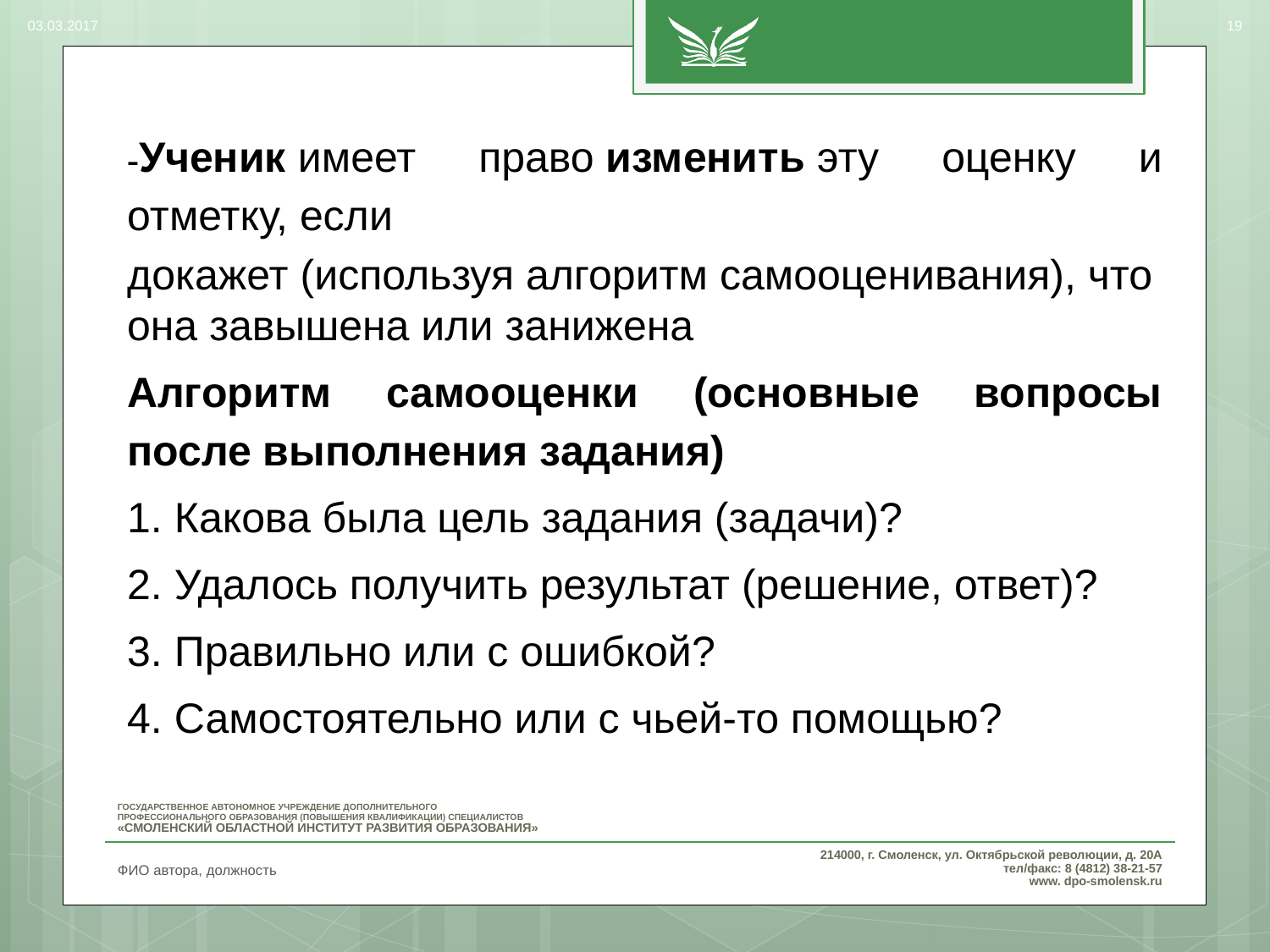

03.03.2017
19
-Ученик имеет право изменить эту оценку и отметку, если
докажет (используя алгоритм самооценивания), что она завышена или занижена
Алгоритм самооценки (основные вопросы после выполнения задания)
1. Какова была цель задания (задачи)?
2. Удалось получить результат (решение, ответ)?
3. Правильно или с ошибкой?
4. Самостоятельно или с чьей-то помощью?

ФИО автора, должность